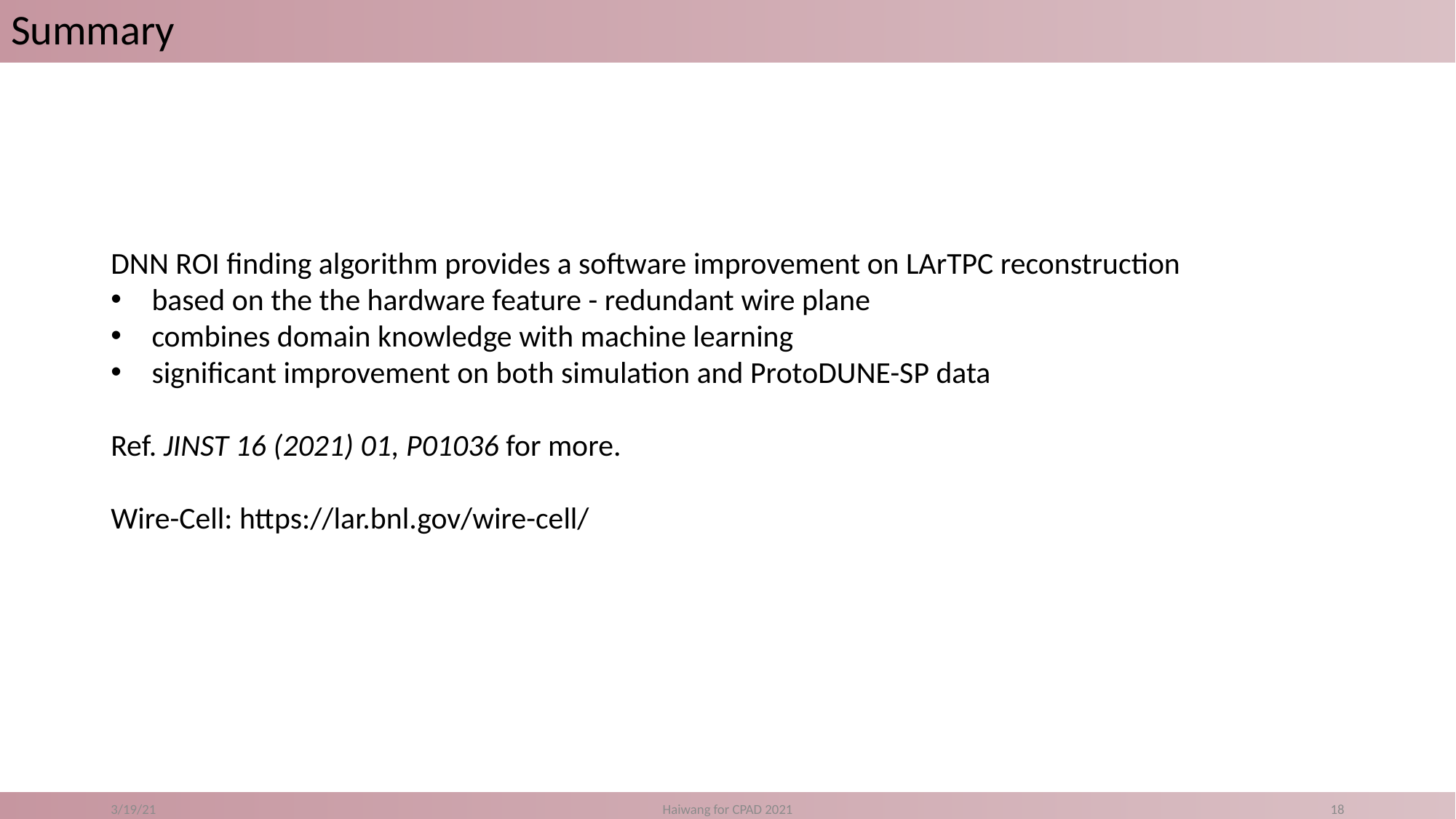

# Summary
DNN ROI finding algorithm provides a software improvement on LArTPC reconstruction
based on the the hardware feature - redundant wire plane
combines domain knowledge with machine learning
significant improvement on both simulation and ProtoDUNE-SP data

Ref. JINST 16 (2021) 01, P01036 for more.

Wire-Cell: https://lar.bnl.gov/wire-cell/
3/19/21
Haiwang for CPAD 2021
18